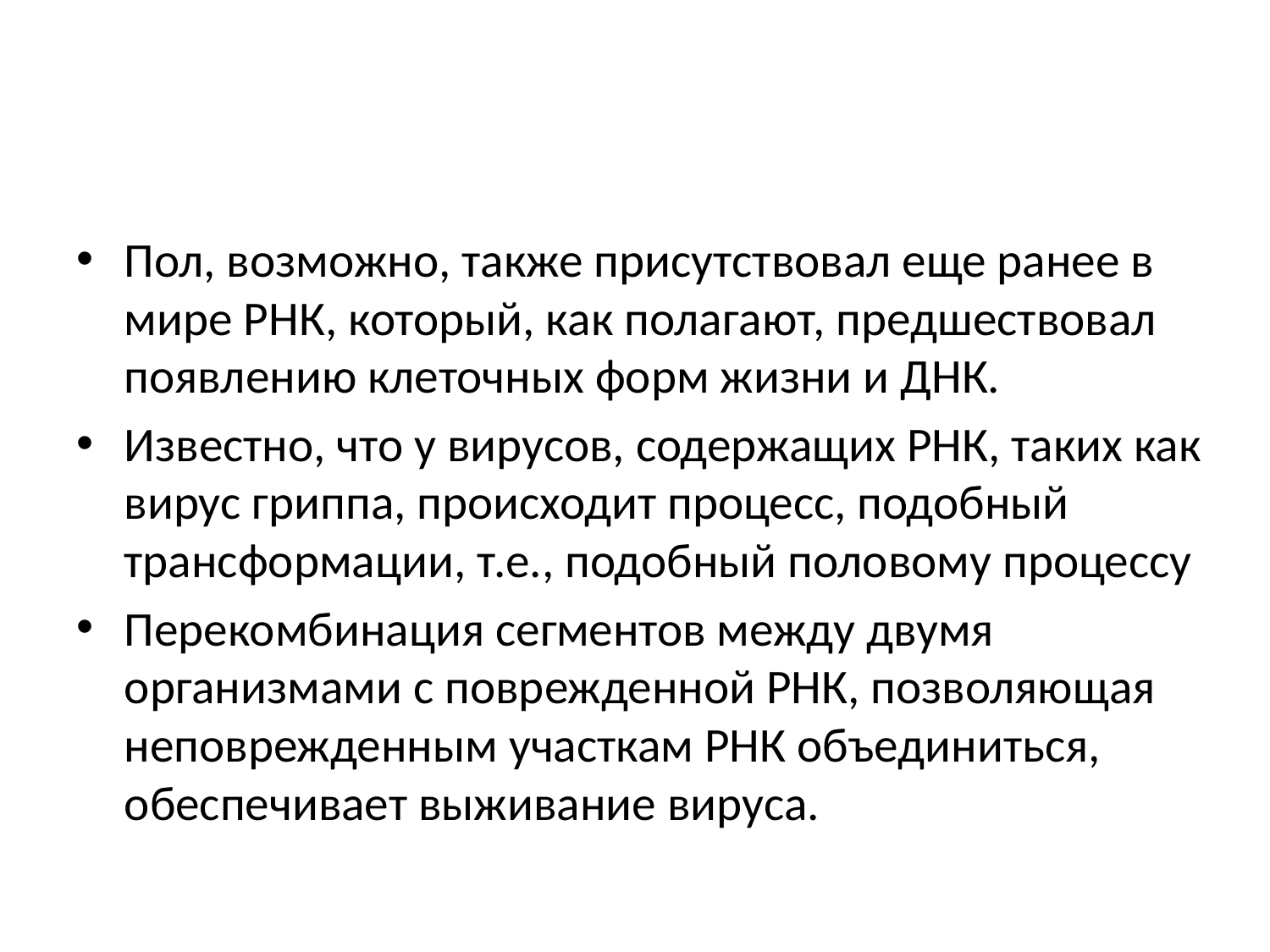

Пол, возможно, также присутствовал еще ранее в мире РНК, который, как полагают, предшествовал появлению клеточных форм жизни и ДНК.
Известно, что у вирусов, содержащих РНК, таких как вирус гриппа, происходит процесс, подобный трансформации, т.е., подобный половому процессу
Перекомбинация сегментов между двумя организмами с поврежденной РНК, позволяющая неповрежденным участкам РНК объединиться, обеспечивает выживание вируса.